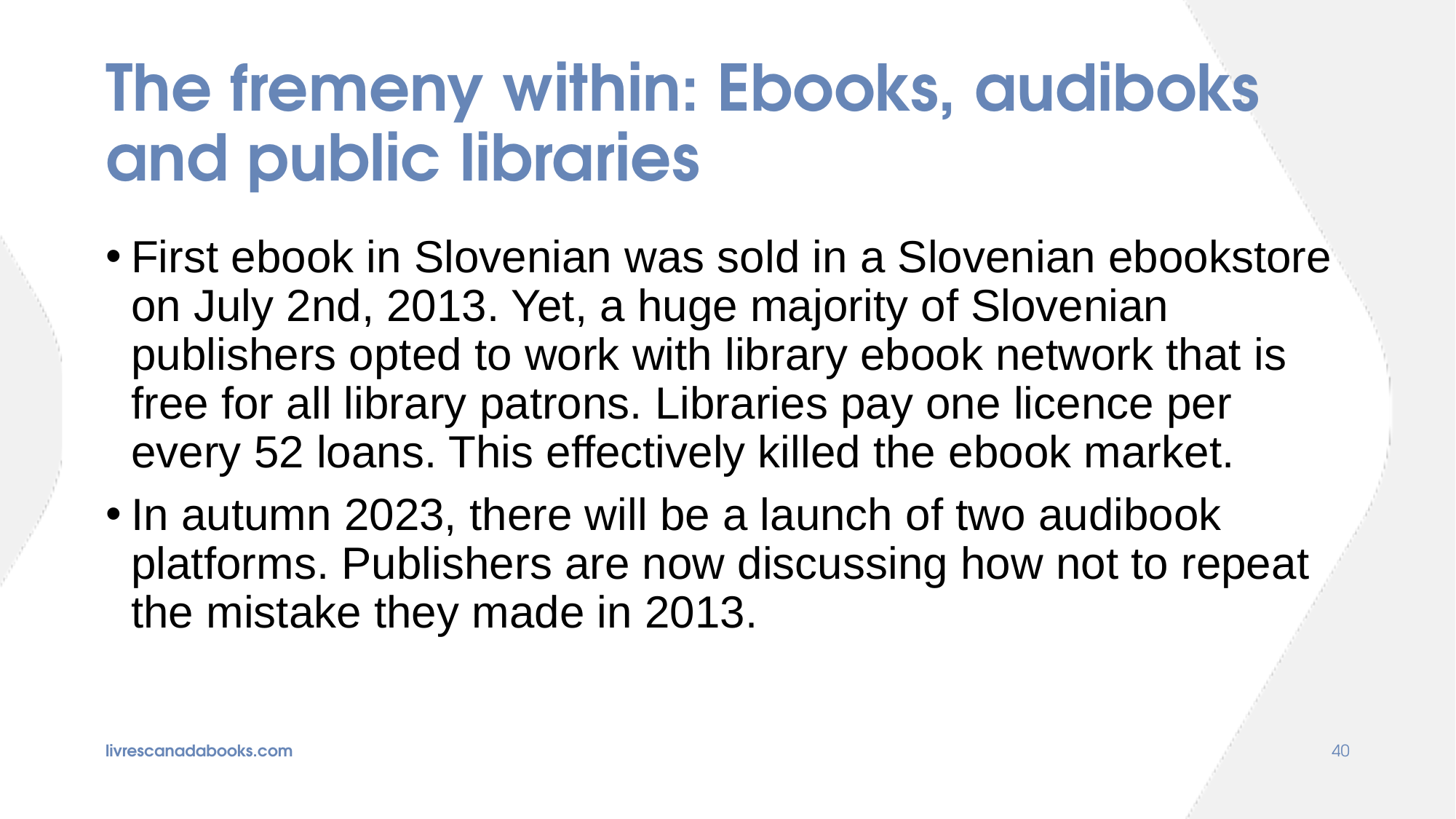

# The fremeny within: Ebooks, audiboks and public libraries
First ebook in Slovenian was sold in a Slovenian ebookstore on July 2nd, 2013. Yet, a huge majority of Slovenian publishers opted to work with library ebook network that is free for all library patrons. Libraries pay one licence per every 52 loans. This effectively killed the ebook market.
In autumn 2023, there will be a launch of two audibook platforms. Publishers are now discussing how not to repeat the mistake they made in 2013.

livrescanadabooks.com
40